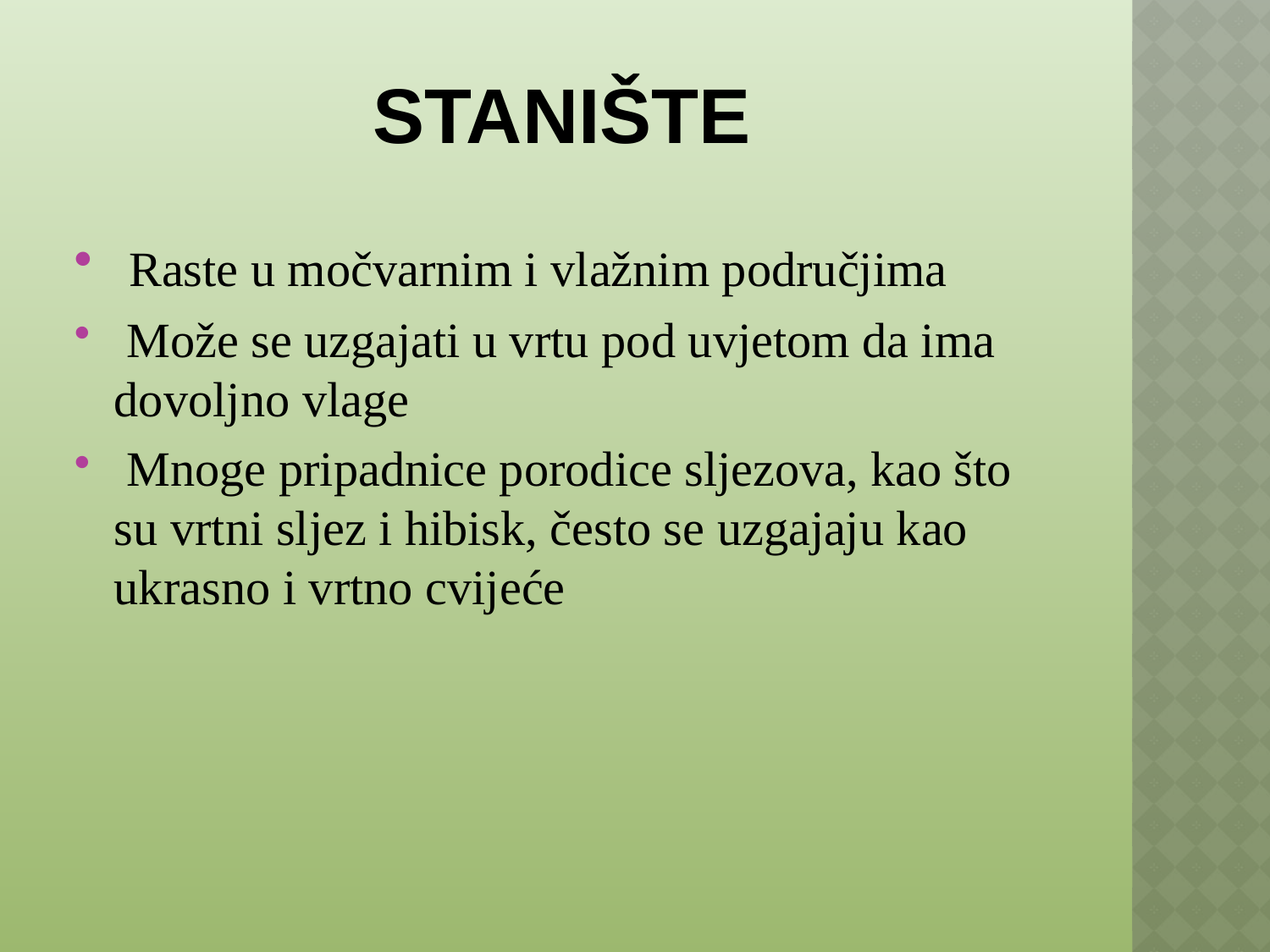

# stanište
 Raste u močvarnim i vlažnim područjima
 Može se uzgajati u vrtu pod uvjetom da ima dovoljno vlage
 Mnoge pripadnice porodice sljezova, kao što su vrtni sljez i hibisk, često se uzgajaju kao ukrasno i vrtno cvijeće